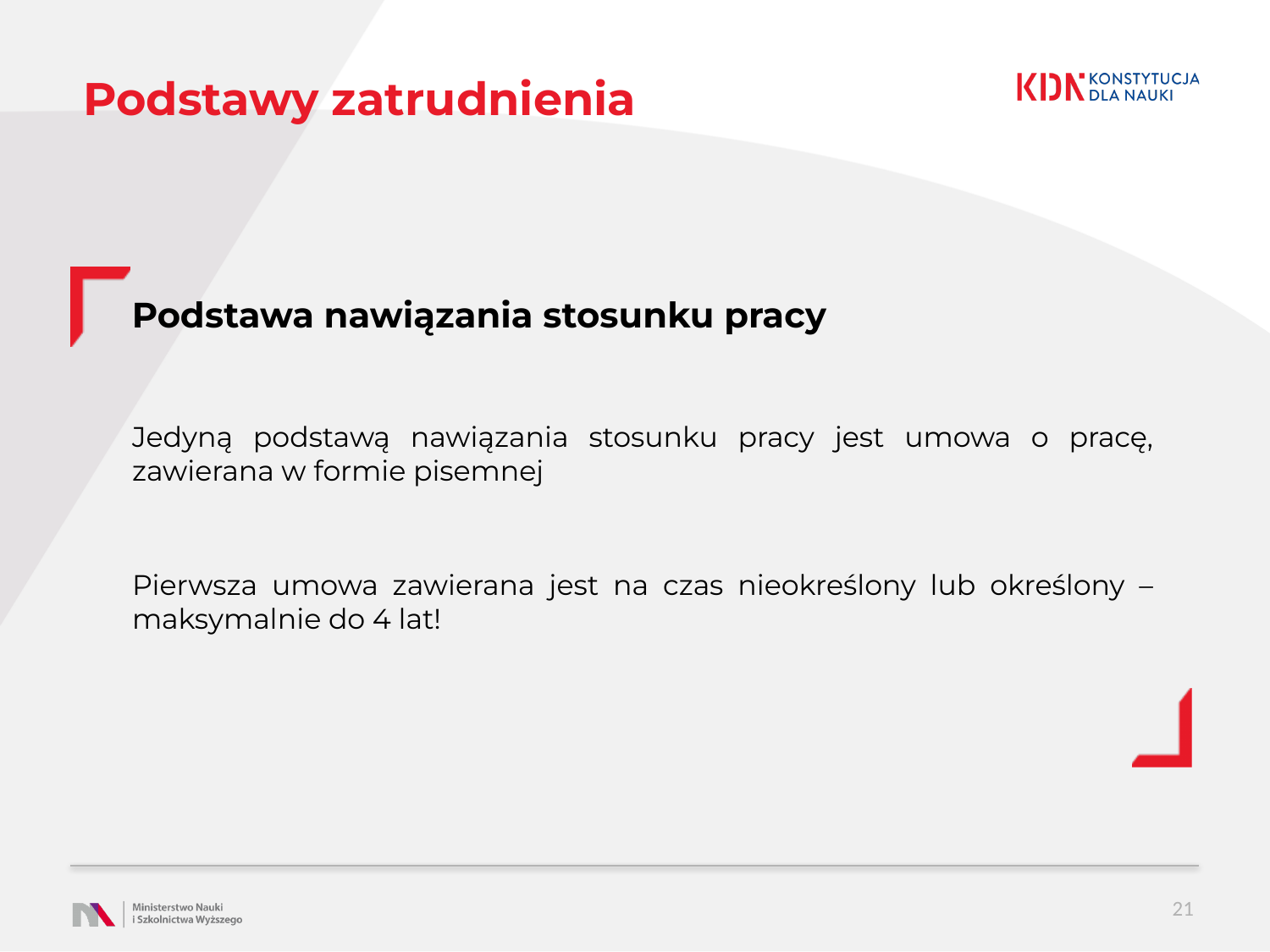

# Podstawy zatrudnienia
Podstawa nawiązania stosunku pracy

Jedyną podstawą nawiązania stosunku pracy jest umowa o pracę, zawierana w formie pisemnej

Pierwsza umowa zawierana jest na czas nieokreślony lub określony – maksymalnie do 4 lat!
21